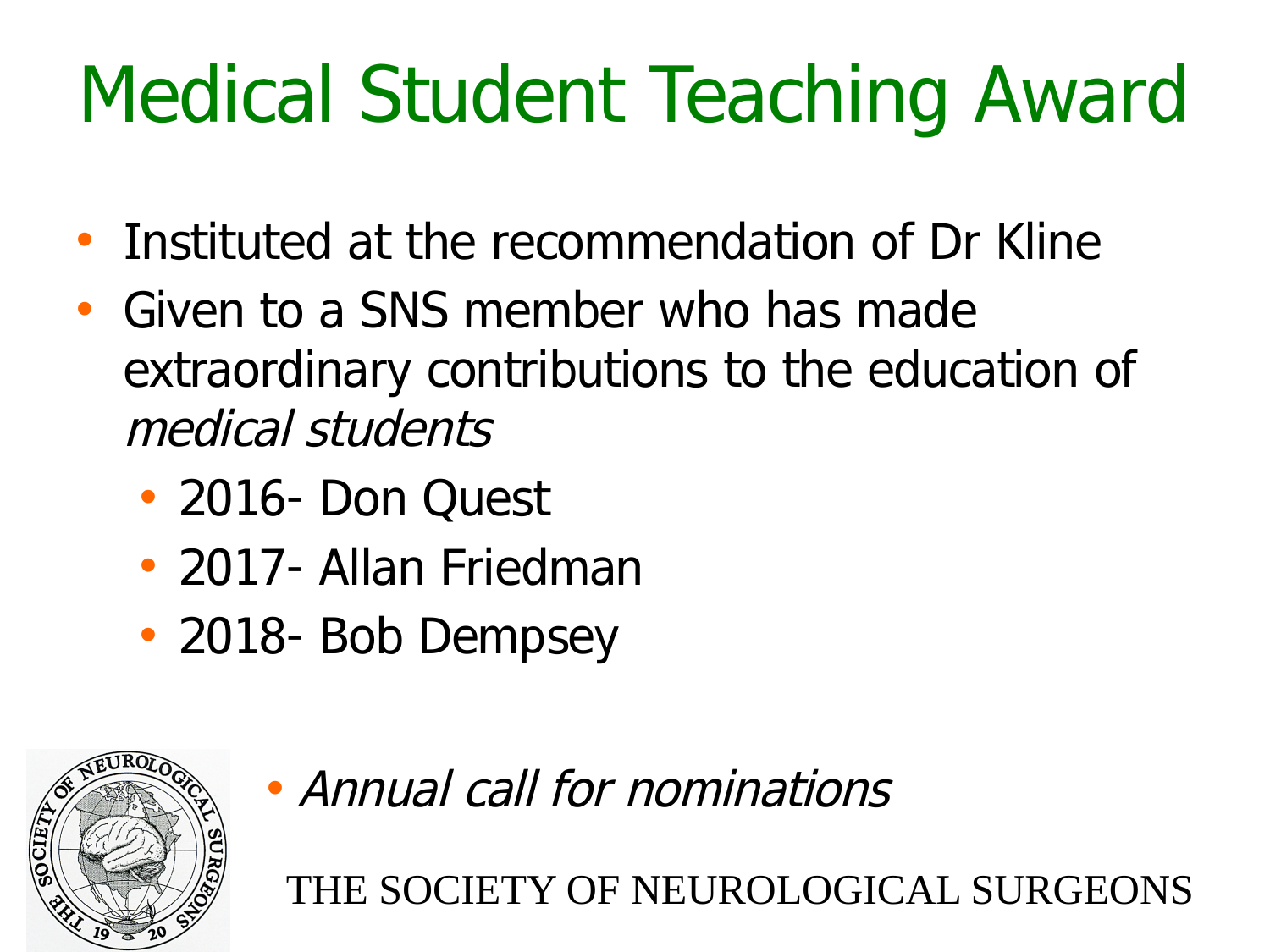

# Medical Student Teaching Award
Instituted at the recommendation of Dr Kline
Given to a SNS member who has made extraordinary contributions to the education of medical students
2016- Don Quest
2017- Allan Friedman
2018- Bob Dempsey

Annual call for nominations